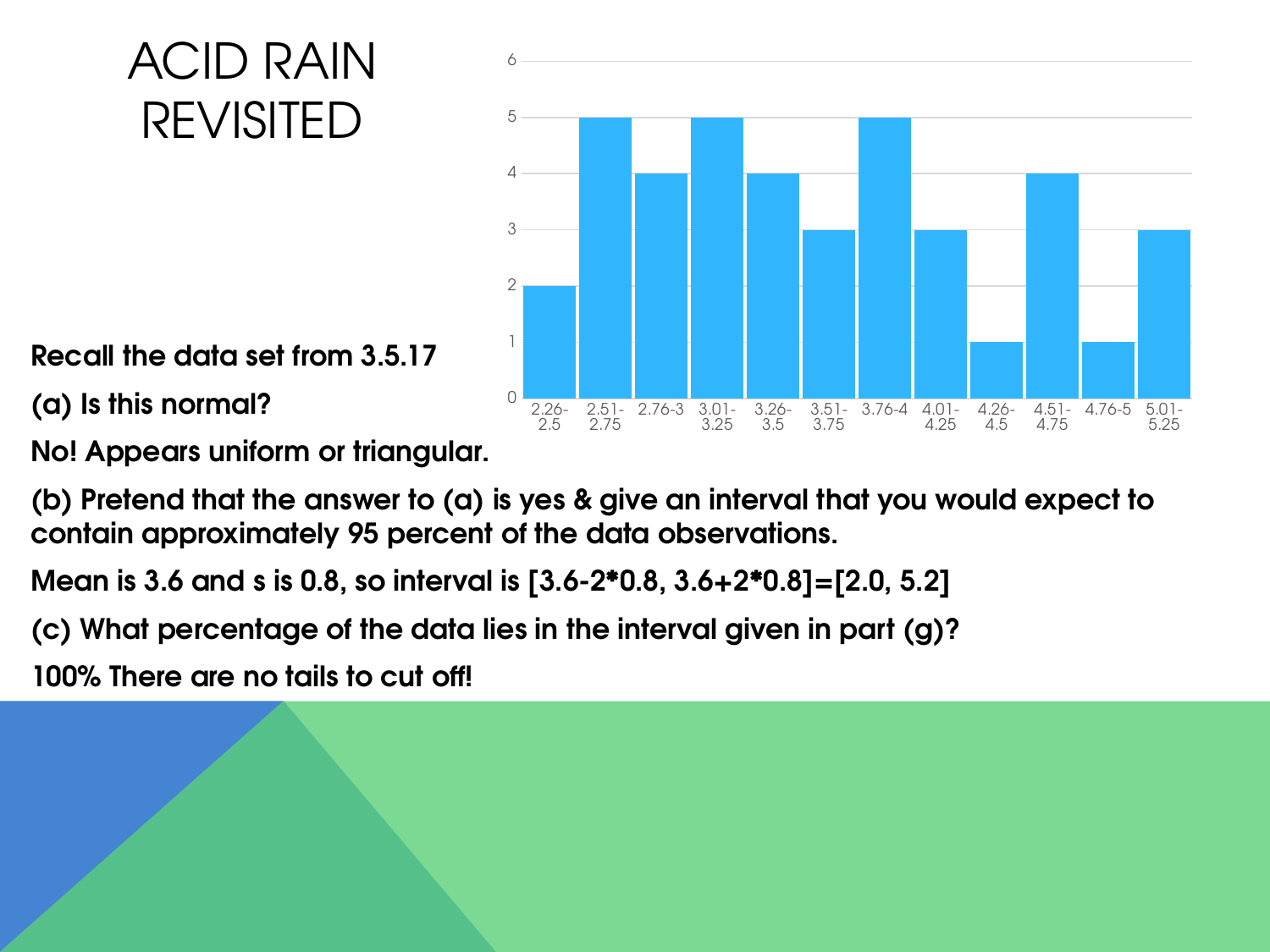

### Chart

| Category | freq |
|---|---|
| 2.26-2.5 | 2.0 |
| 2.51-2.75 | 5.0 |
| 2.76-3 | 4.0 |
| 3.01-3.25 | 5.0 |
| 3.26-3.5 | 4.0 |
| 3.51-3.75 | 3.0 |
| 3.76-4 | 5.0 |
| 4.01-4.25 | 3.0 |
| 4.26-4.5 | 1.0 |
| 4.51-4.75 | 4.0 |
| 4.76-5 | 1.0 |
| 5.01-5.25 | 3.0 |
# Acid rain
 revisited
Recall the data set from 3.5.17
(a) Is this normal?
No! Appears uniform or triangular.
(b) Pretend that the answer to (a) is yes & give an interval that you would expect to contain approximately 95 percent of the data observations.
Mean is 3.6 and s is 0.8, so interval is [3.6-2*0.8, 3.6+2*0.8]=[2.0, 5.2]
(c) What percentage of the data lies in the interval given in part (g)?
100% There are no tails to cut off!